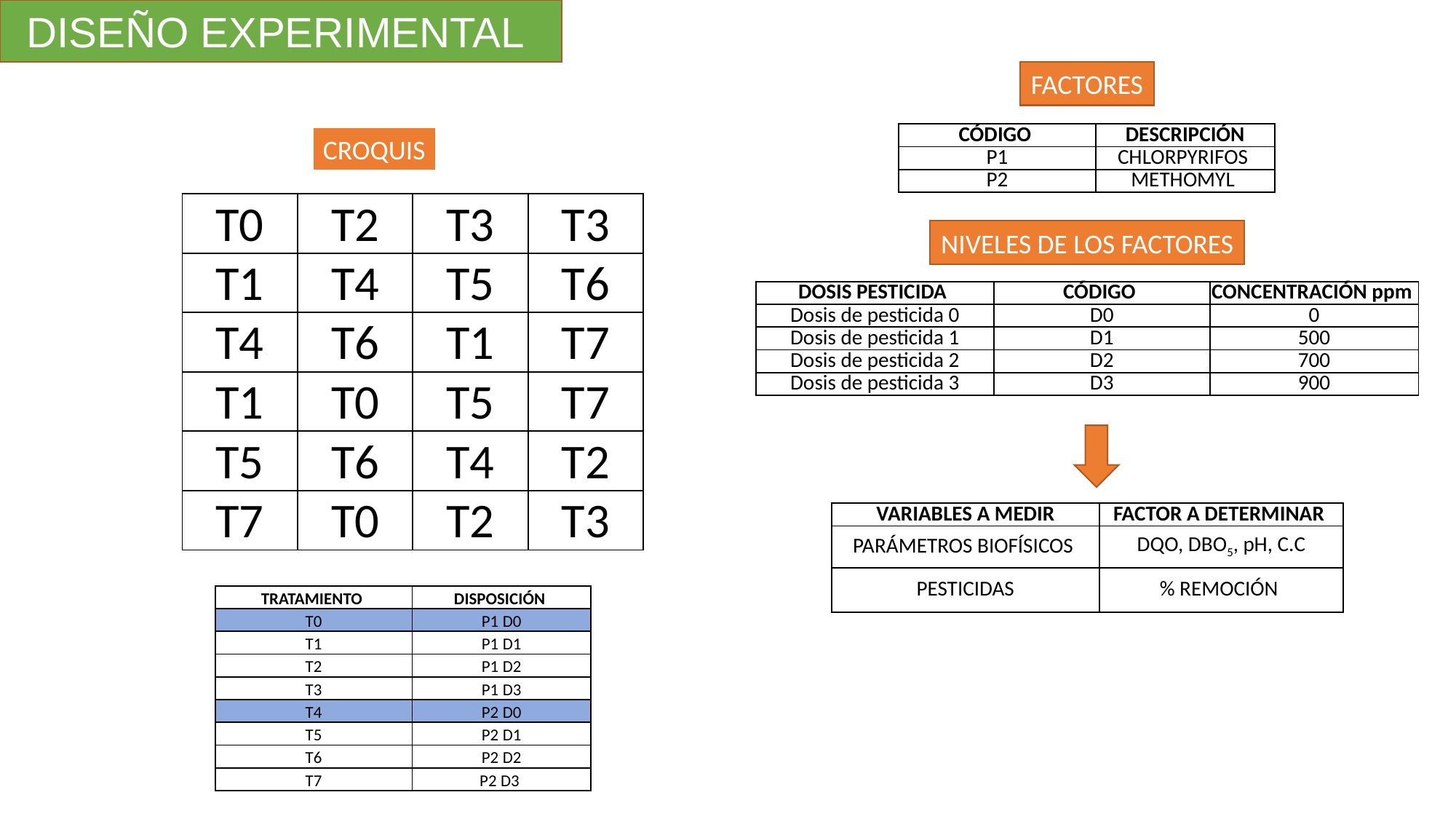

DISEÑO EXPERIMENTAL
FACTORES
| CÓDIGO | DESCRIPCIÓN |
| --- | --- |
| P1 | CHLORPYRIFOS |
| P2 | METHOMYL |
CROQUIS
| T0 | T2 | T3 | T3 |
| --- | --- | --- | --- |
| T1 | T4 | T5 | T6 |
| T4 | T6 | T1 | T7 |
| T1 | T0 | T5 | T7 |
| T5 | T6 | T4 | T2 |
| T7 | T0 | T2 | T3 |
NIVELES DE LOS FACTORES
| DOSIS PESTICIDA | CÓDIGO | CONCENTRACIÓN ppm |
| --- | --- | --- |
| Dosis de pesticida 0 | D0 | 0 |
| Dosis de pesticida 1 | D1 | 500 |
| Dosis de pesticida 2 | D2 | 700 |
| Dosis de pesticida 3 | D3 | 900 |

| VARIABLES A MEDIR | FACTOR A DETERMINAR |
| --- | --- |
| PARÁMETROS BIOFÍSICOS | DQO, DBO5, pH, C.C |
| PESTICIDAS | % REMOCIÓN |
| TRATAMIENTO | DISPOSICIÓN |
| --- | --- |
| T0 | P1 D0 |
| T1 | P1 D1 |
| T2 | P1 D2 |
| T3 | P1 D3 |
| T4 | P2 D0 |
| T5 | P2 D1 |
| T6 | P2 D2 |
| T7 | P2 D3 |